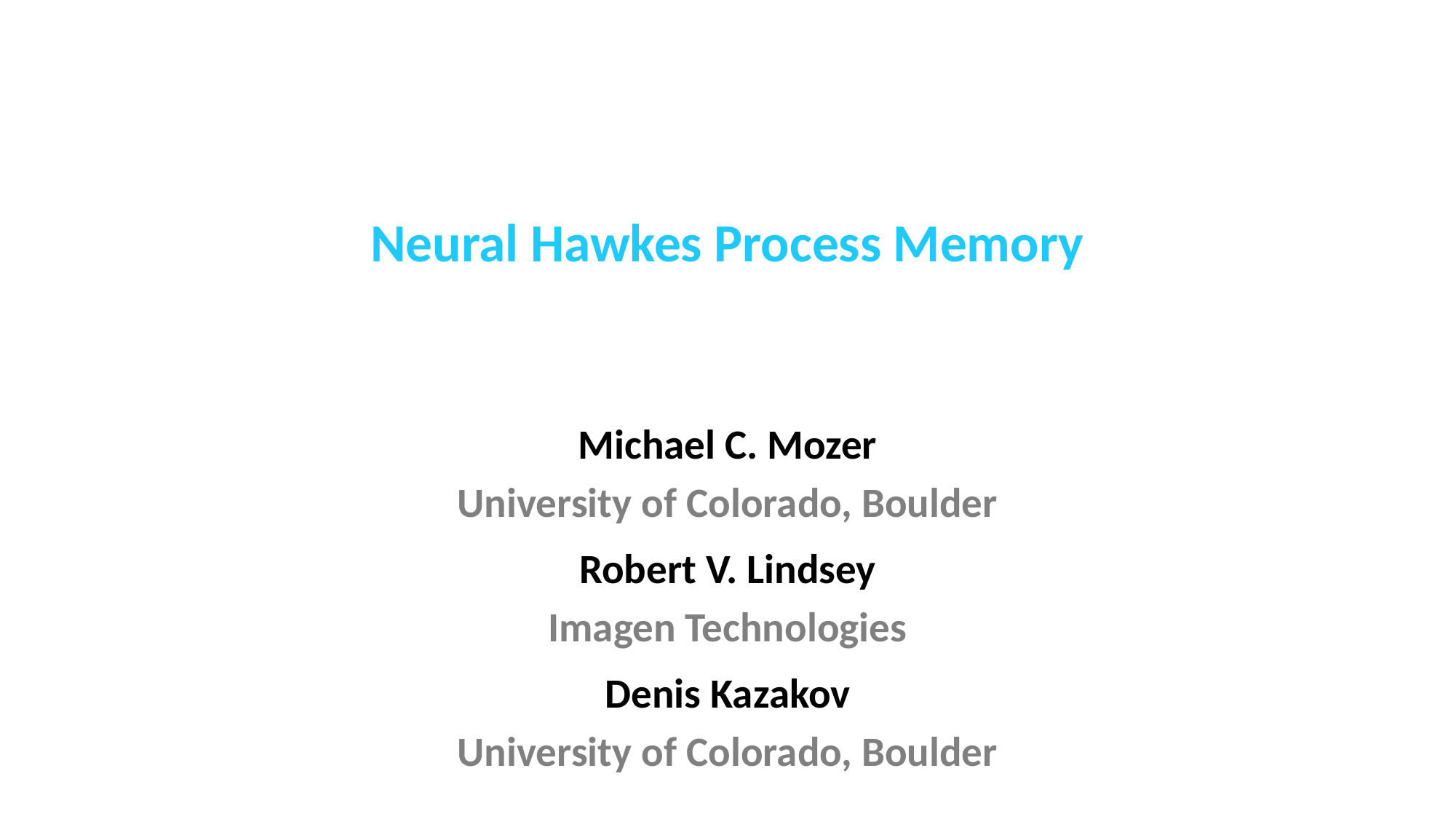

# Neural Hawkes Process Memory
Michael C. Mozer
University of Colorado, Boulder
Robert V. Lindsey
Imagen Technologies
Denis Kazakov
University of Colorado, Boulder